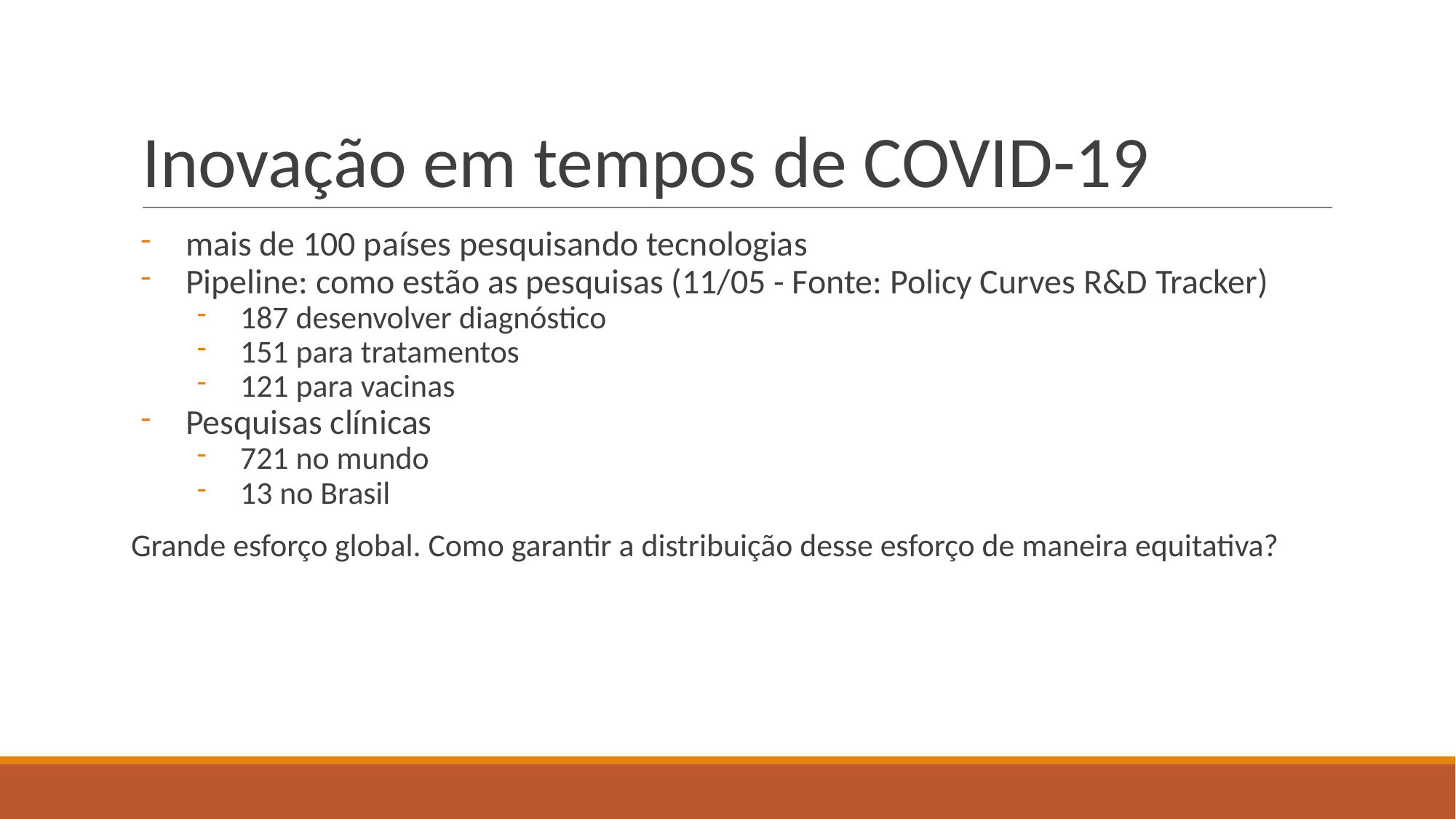

# Inovação em tempos de COVID-19
mais de 100 países pesquisando tecnologias
Pipeline: como estão as pesquisas (11/05 - Fonte: Policy Curves R&D Tracker)
187 desenvolver diagnóstico
151 para tratamentos
121 para vacinas
Pesquisas clínicas
721 no mundo
13 no Brasil
Grande esforço global. Como garantir a distribuição desse esforço de maneira equitativa?